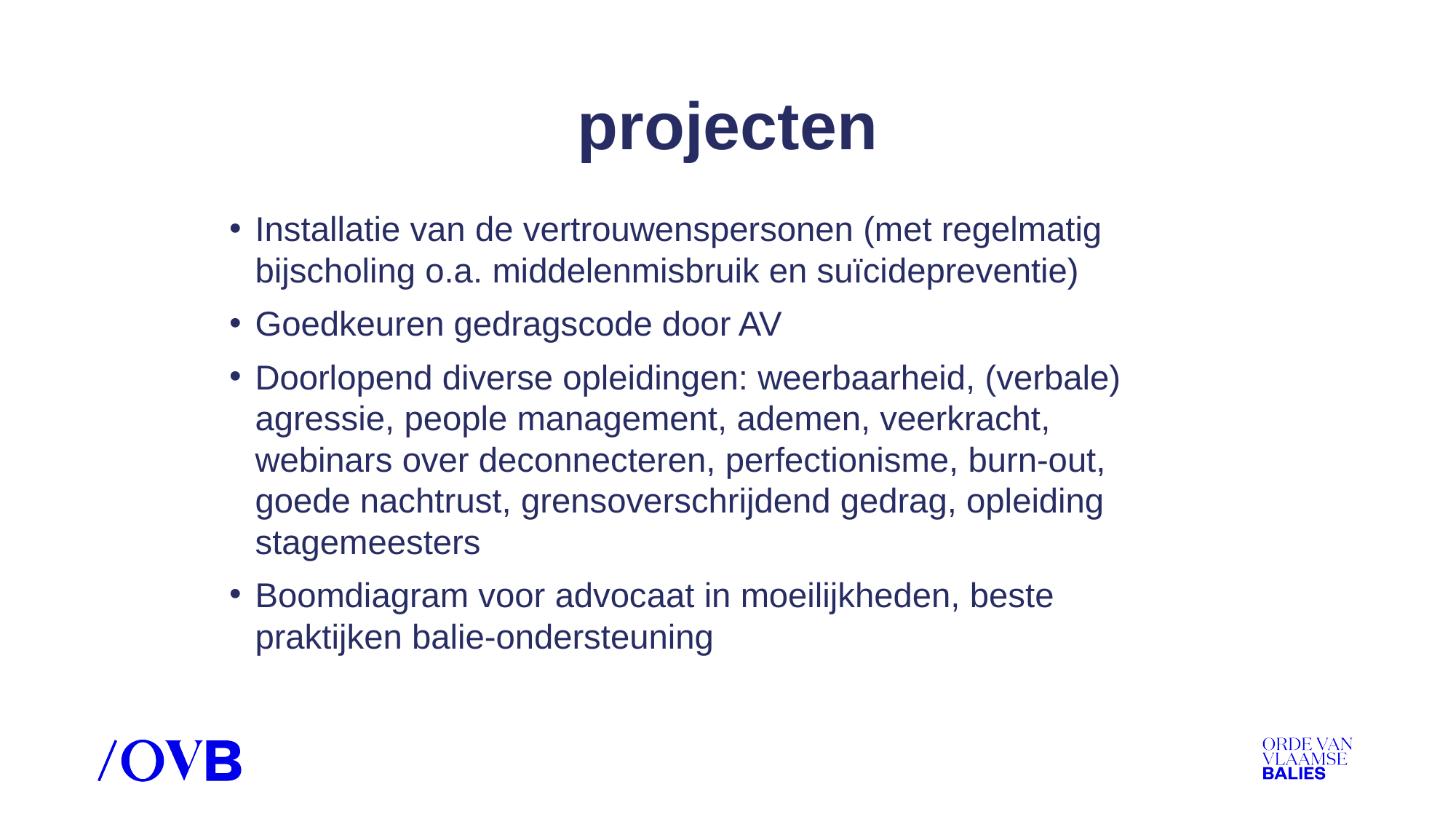

# projecten
Installatie van de vertrouwenspersonen (met regelmatig bijscholing o.a. middelenmisbruik en suïcidepreventie)
Goedkeuren gedragscode door AV
Doorlopend diverse opleidingen: weerbaarheid, (verbale) agressie, people management, ademen, veerkracht, webinars over deconnecteren, perfectionisme, burn-out, goede nachtrust, grensoverschrijdend gedrag, opleiding stagemeesters
Boomdiagram voor advocaat in moeilijkheden, beste praktijken balie-ondersteuning